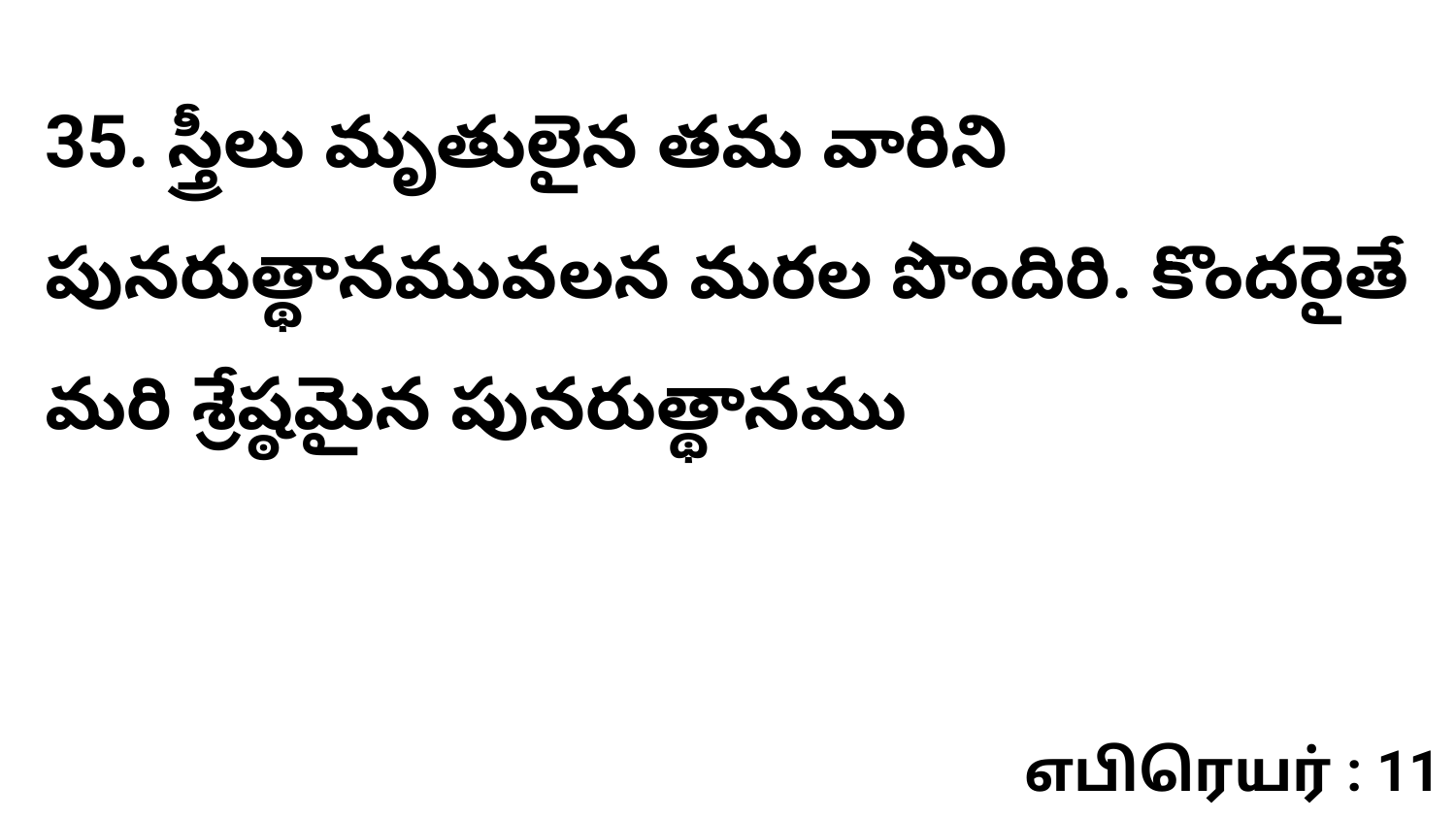

35. స్త్రీలు మృతులైన తమ వారిని పునరుత్థానమువలన మరల పొందిరి. కొందరైతే మరి శ్రేష్ఠమైన పునరుత్థానము
எபிரெயர் : 11